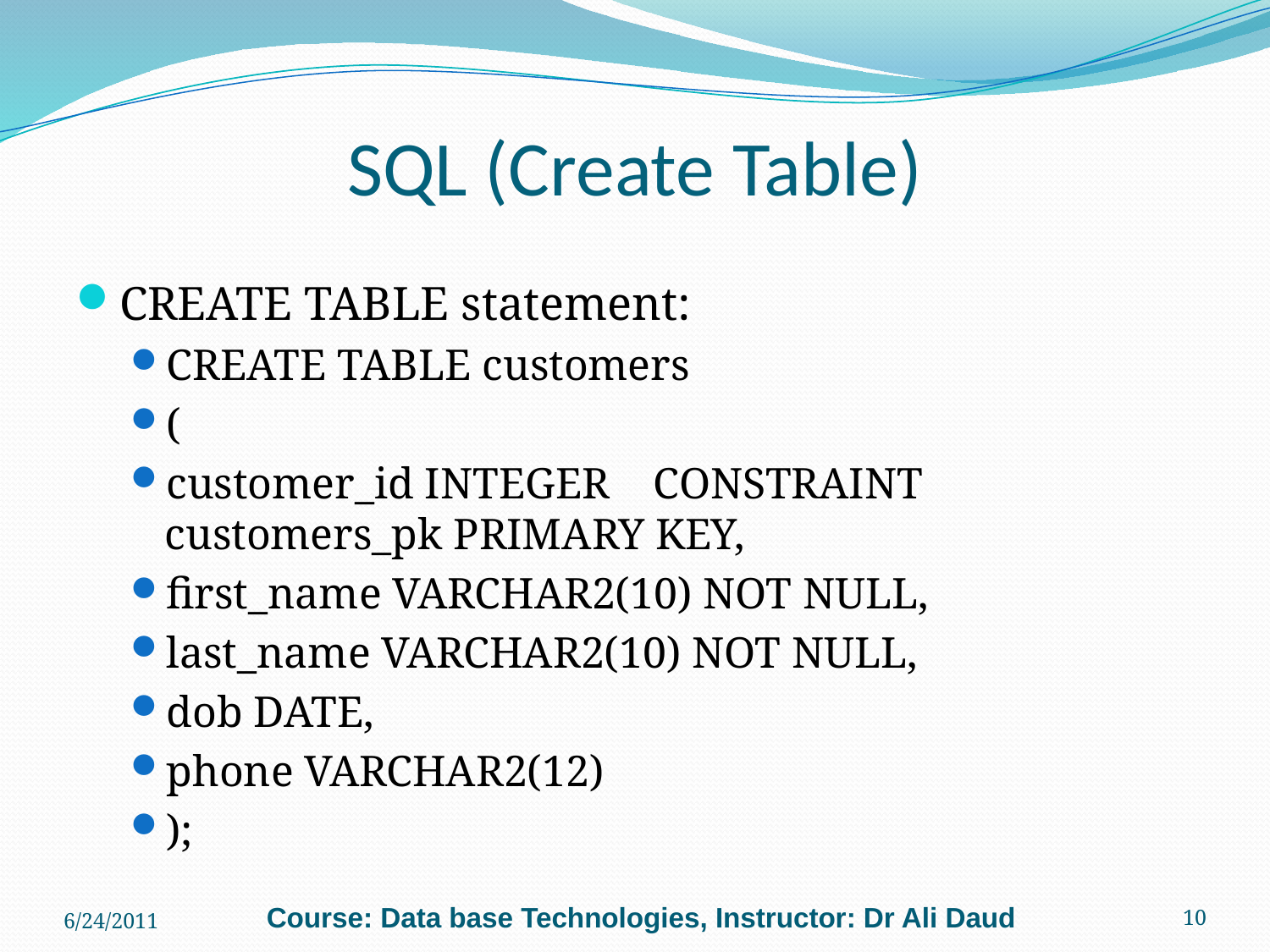

# SQL (Create Table)
CREATE TABLE statement:
CREATE TABLE customers
(
customer_id INTEGER    CONSTRAINT customers_pk PRIMARY KEY,
first_name VARCHAR2(10) NOT NULL,
last_name VARCHAR2(10) NOT NULL,
dob DATE,
phone VARCHAR2(12)
);
6/24/2011
Course: Data base Technologies, Instructor: Dr Ali Daud
10